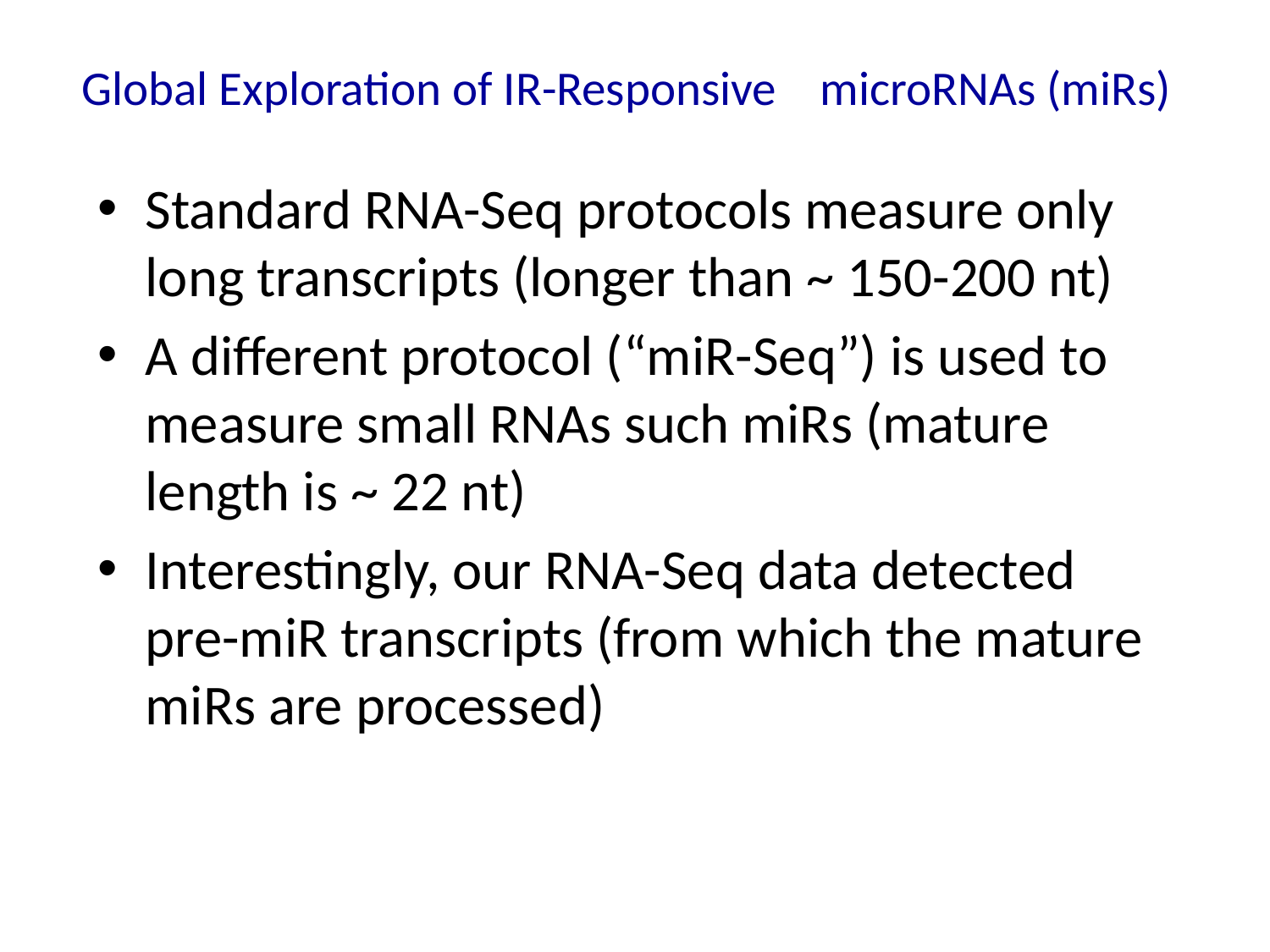

# Global Exploration of IR-Responsive    microRNAs (miRs)
Standard RNA-Seq protocols measure only long transcripts (longer than ~ 150-200 nt)
A different protocol (“miR-Seq”) is used to measure small RNAs such miRs (mature length is ~ 22 nt)
Interestingly, our RNA-Seq data detected pre-miR transcripts (from which the mature miRs are processed)